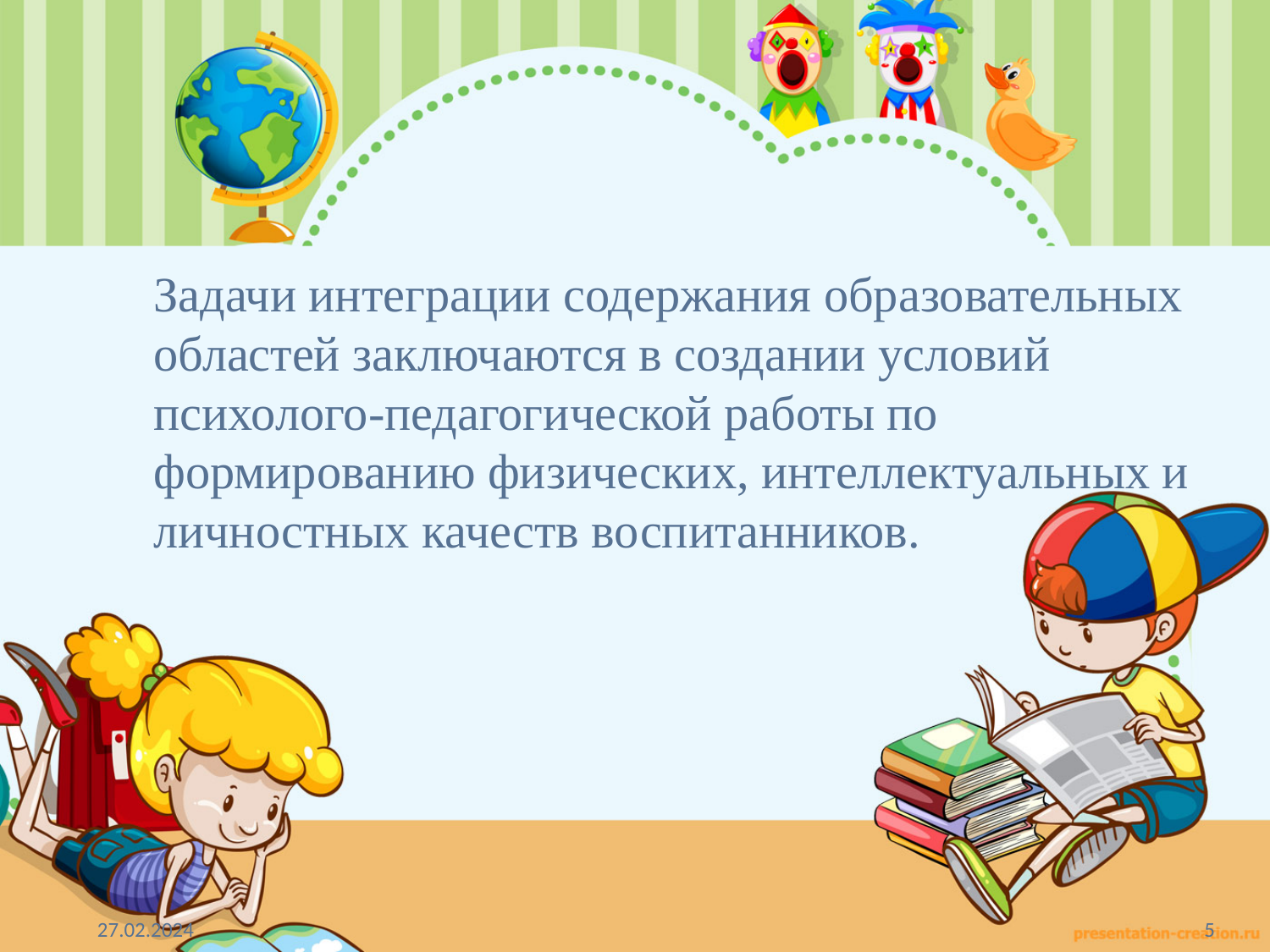

Задачи интеграции содержания образовательных областей заключаются в создании условий психолого-педагогической работы по формированию физических, интеллектуальных и личностных качеств воспитанников.